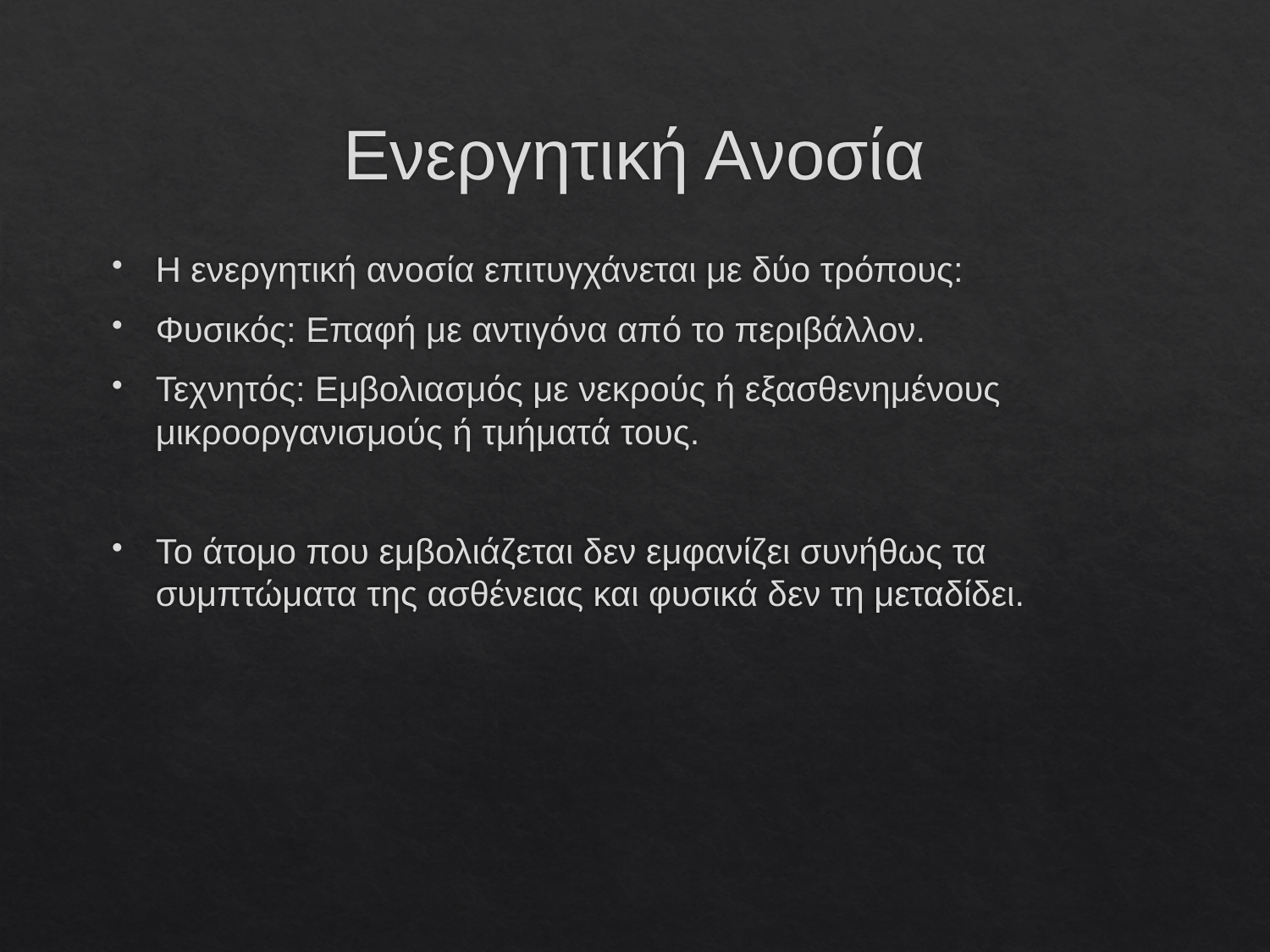

# Ενεργητική Ανοσία
Η ενεργητική ανοσία επιτυγχάνεται με δύο τρόπους:
Φυσικός: Επαφή με αντιγόνα από το περιβάλλον.
Τεχνητός: Εμβολιασμός με νεκρούς ή εξασθενημένους μικροοργανισμούς ή τμήματά τους.

Το άτομο που εμβολιάζεται δεν εμφανίζει συνήθως τα συμπτώματα της ασθένειας και φυσικά δεν τη μεταδίδει.